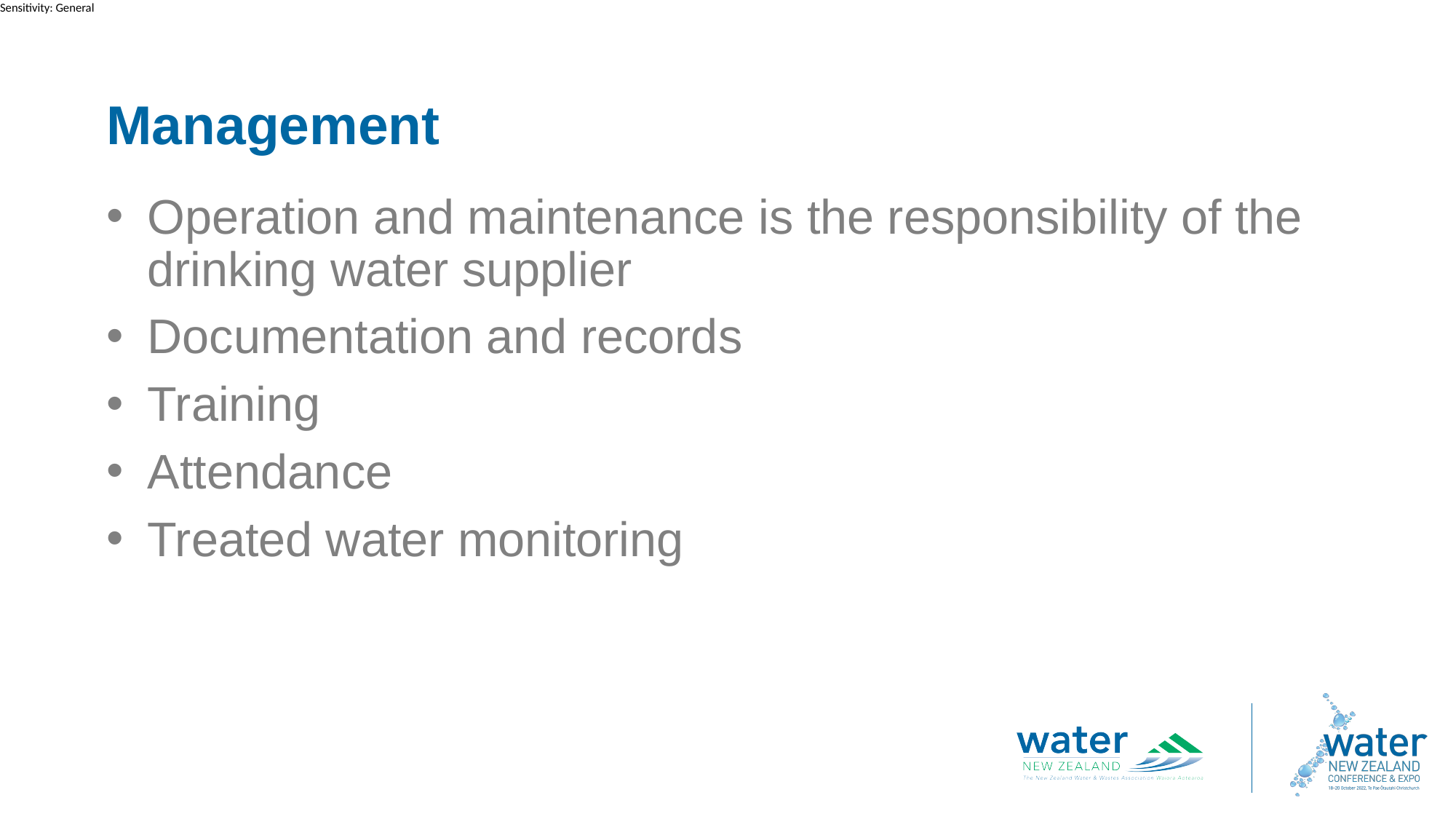

Management
Operation and maintenance is the responsibility of the drinking water supplier
Documentation and records
Training
Attendance
Treated water monitoring